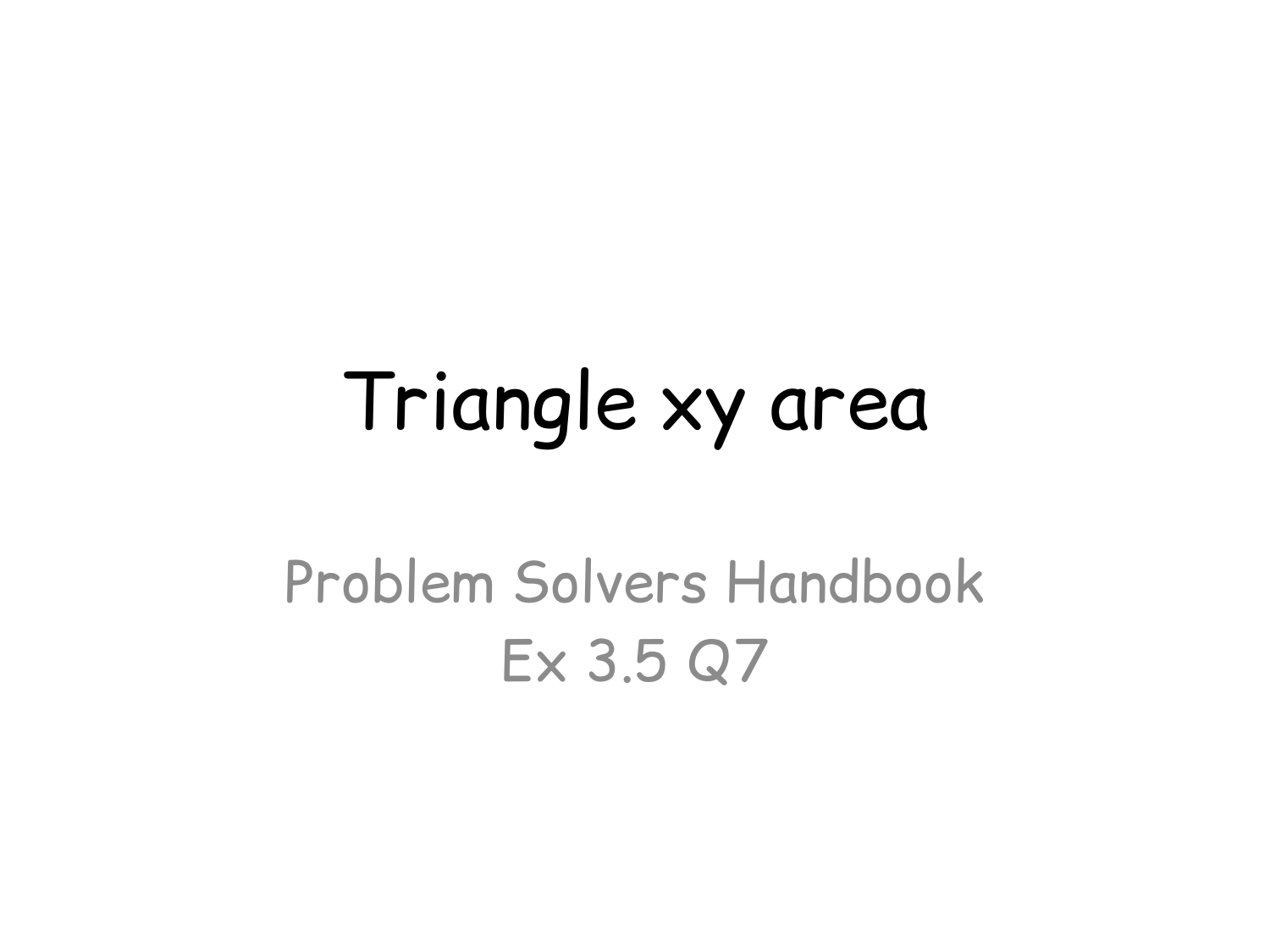

# Triangle xy area
Problem Solvers Handbook
Ex 3.5 Q7